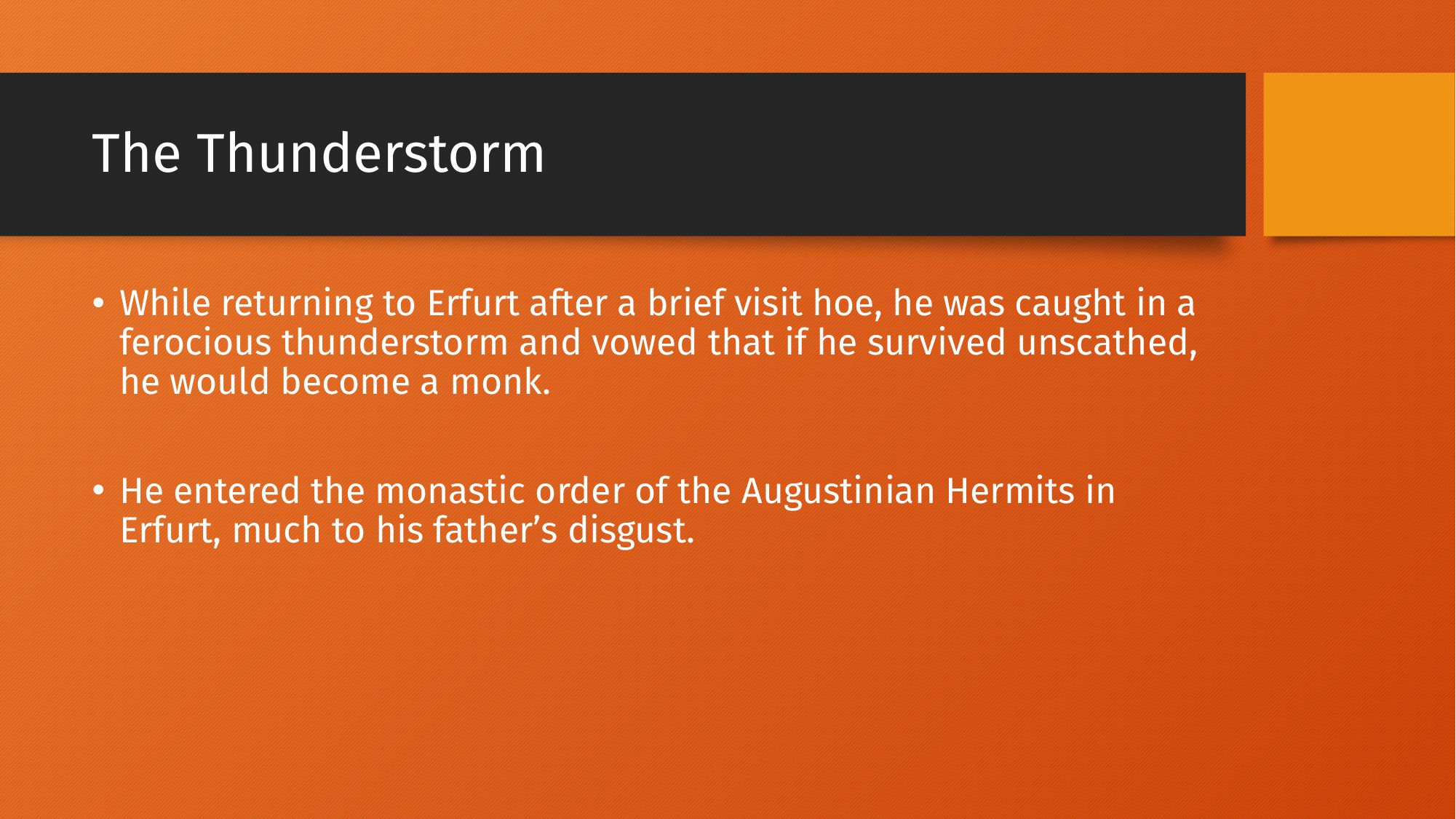

# The Thunderstorm
While returning to Erfurt after a brief visit hoe, he was caught in a ferocious thunderstorm and vowed that if he survived unscathed, he would become a monk.

He entered the monastic order of the Augustinian Hermits in Erfurt, much to his father’s disgust.